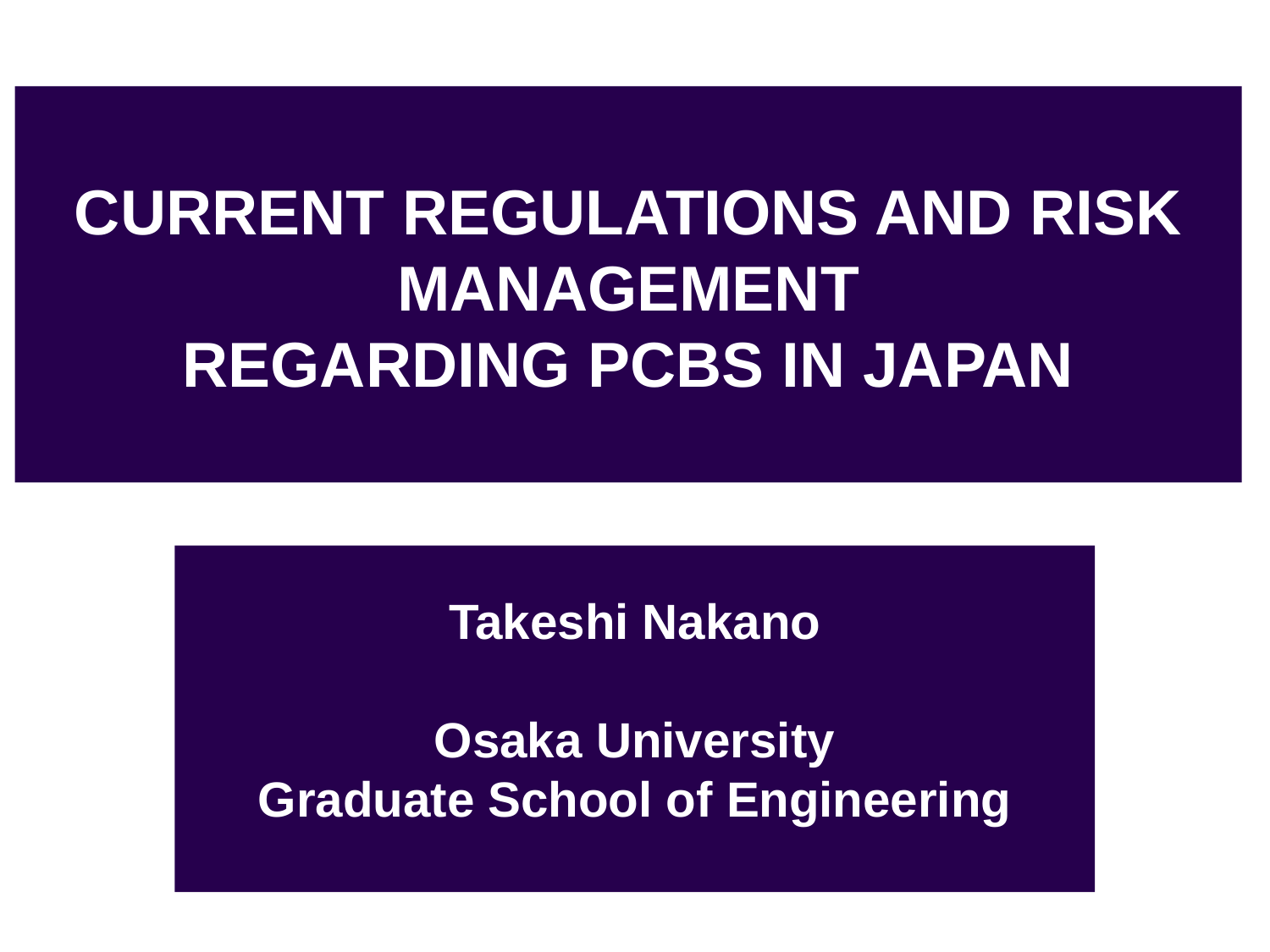

# CURRENT REGULATIONS AND RISK MANAGEMENT REGARDING PCBS IN JAPAN

Takeshi Nakano

Osaka University
Graduate School of Engineering